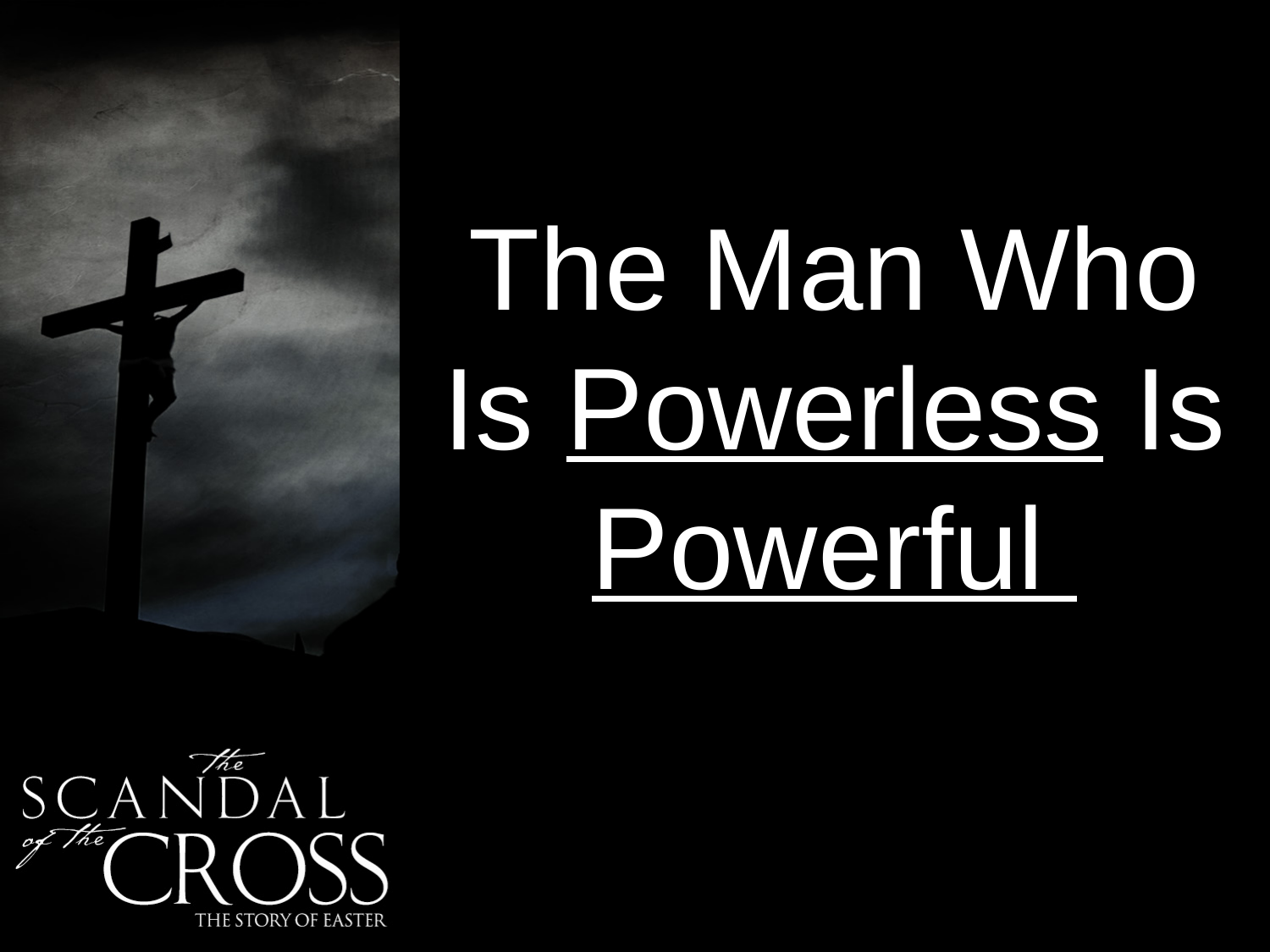

#

The Man Who Is Powerless Is Powerful